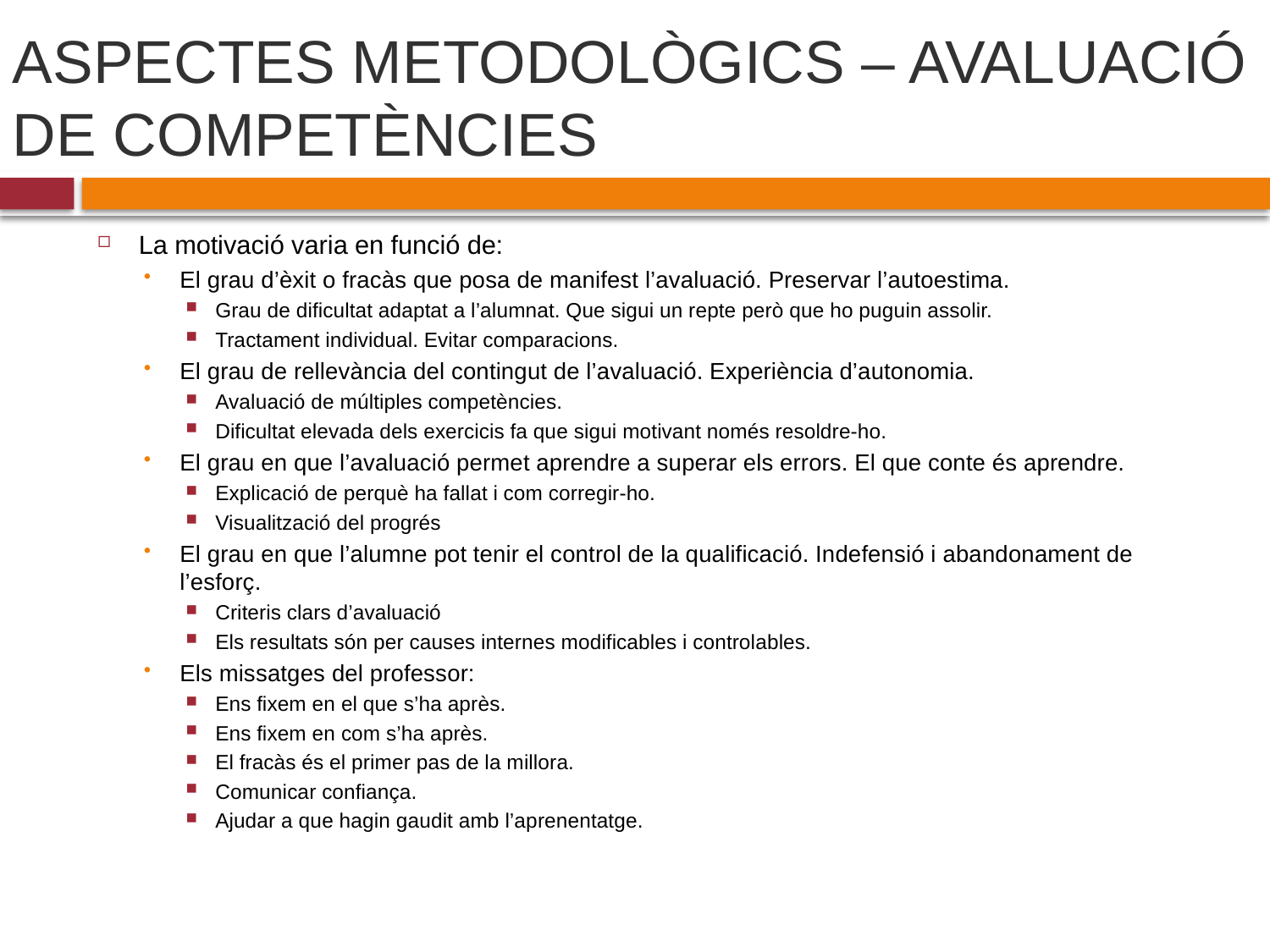

# ASPECTES METODOLÒGICS – AVALUACIÓ DE COMPETÈNCIES
La motivació varia en funció de:
El grau d’èxit o fracàs que posa de manifest l’avaluació. Preservar l’autoestima.
Grau de dificultat adaptat a l’alumnat. Que sigui un repte però que ho puguin assolir.
Tractament individual. Evitar comparacions.
El grau de rellevància del contingut de l’avaluació. Experiència d’autonomia.
Avaluació de múltiples competències.
Dificultat elevada dels exercicis fa que sigui motivant només resoldre-ho.
El grau en que l’avaluació permet aprendre a superar els errors. El que conte és aprendre.
Explicació de perquè ha fallat i com corregir-ho.
Visualització del progrés
El grau en que l’alumne pot tenir el control de la qualificació. Indefensió i abandonament de l’esforç.
Criteris clars d’avaluació
Els resultats són per causes internes modificables i controlables.
Els missatges del professor:
Ens fixem en el que s’ha après.
Ens fixem en com s’ha après.
El fracàs és el primer pas de la millora.
Comunicar confiança.
Ajudar a que hagin gaudit amb l’aprenentatge.